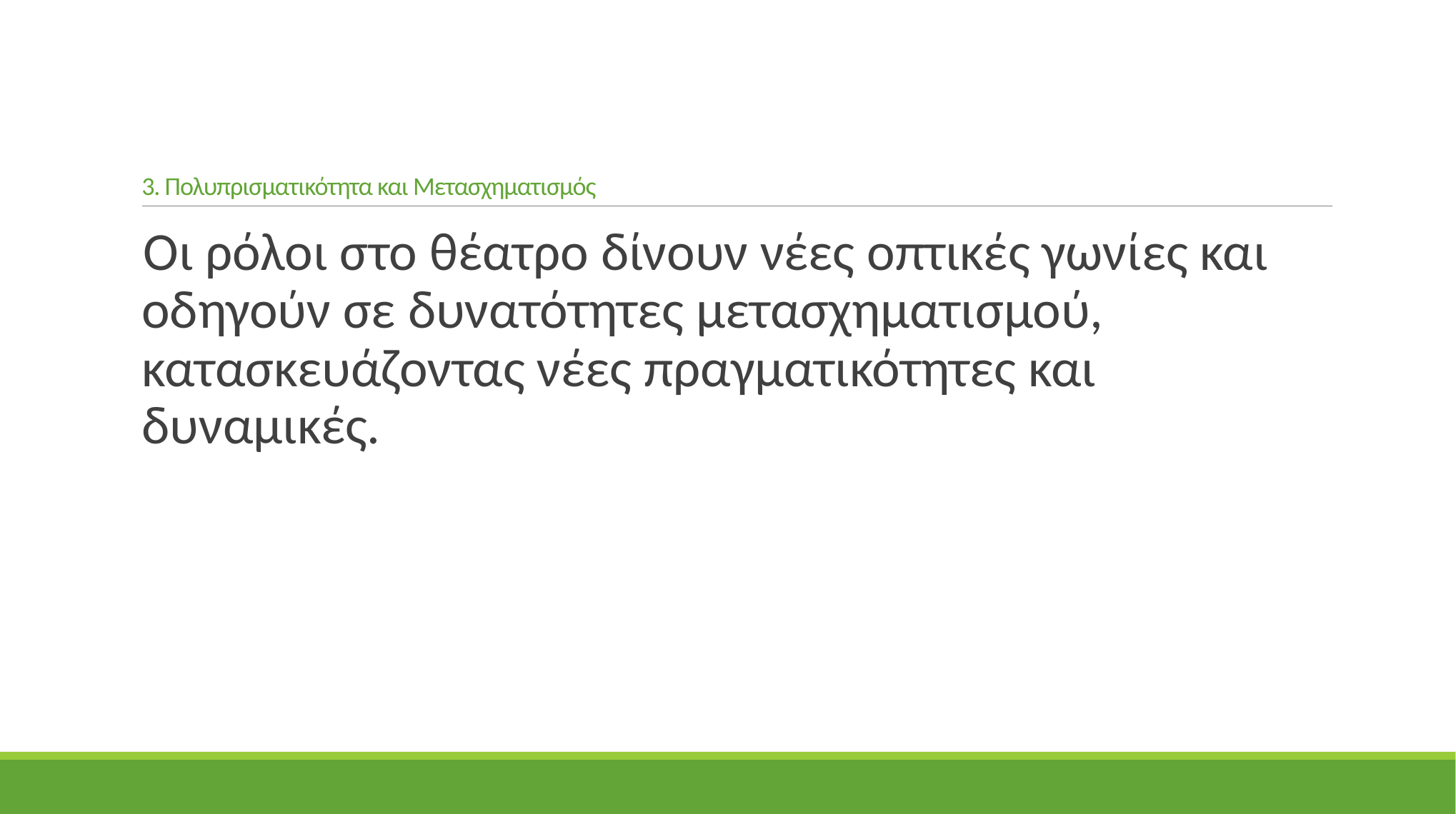

# 3. Πολυπρισματικότητα και Μετασχηματισμός
Οι ρόλοι στο θέατρο δίνουν νέες οπτικές γωνίες και οδηγούν σε δυνατότητες μετασχηματισμού, κατασκευάζοντας νέες πραγματικότητες και δυναμικές.